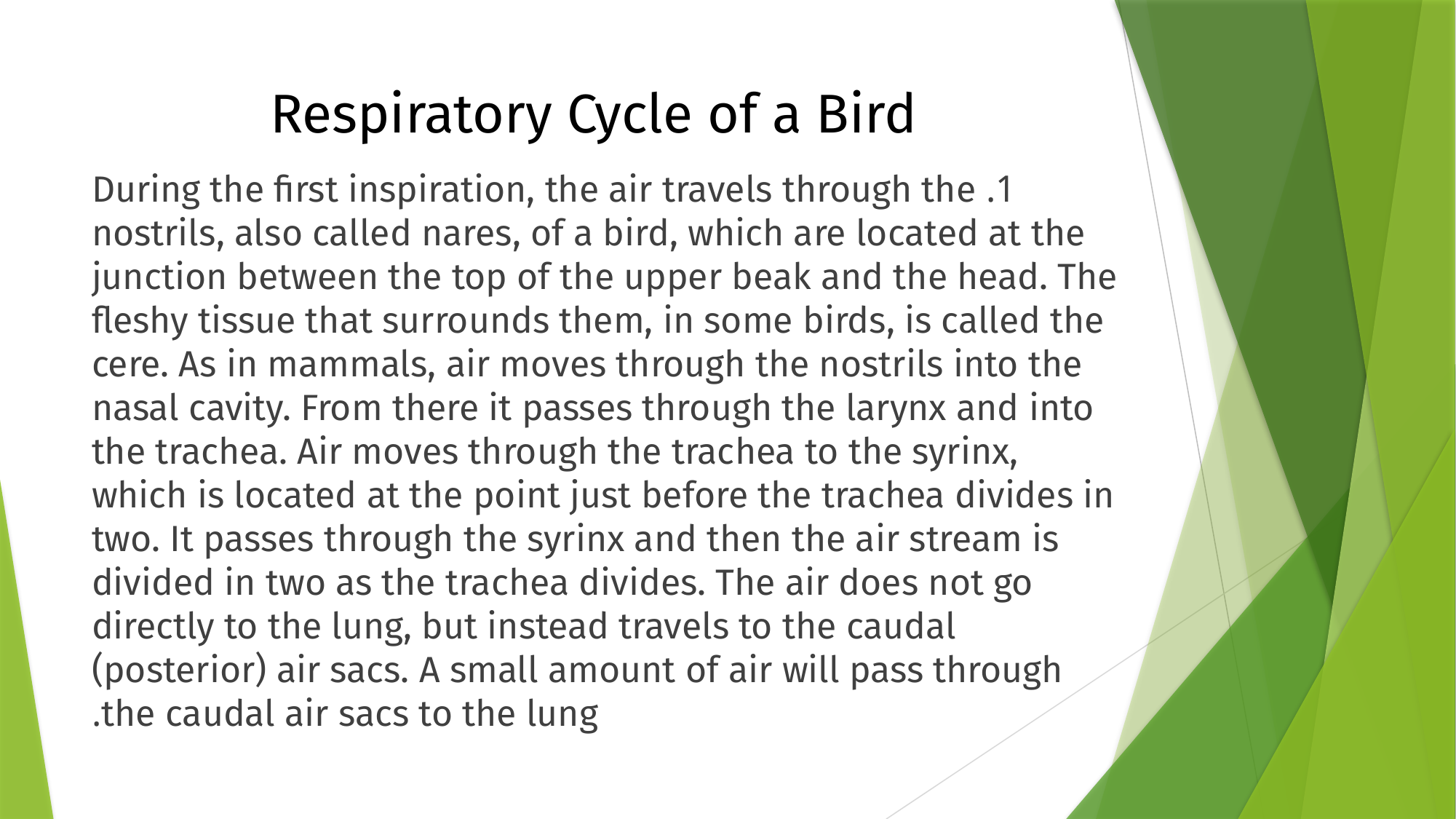

# Respiratory Cycle of a Bird
	1. During the first inspiration, the air travels through the nostrils, also called nares, of a bird, which are located at the junction between the top of the upper beak and the head. The fleshy tissue that surrounds them, in some birds, is called the cere. As in mammals, air moves through the nostrils into the nasal cavity. From there it passes through the larynx and into the trachea. Air moves through the trachea to the syrinx, which is located at the point just before the trachea divides in two. It passes through the syrinx and then the air stream is divided in two as the trachea divides. The air does not go directly to the lung, but instead travels to the caudal (posterior) air sacs. A small amount of air will pass through the caudal air sacs to the lung.